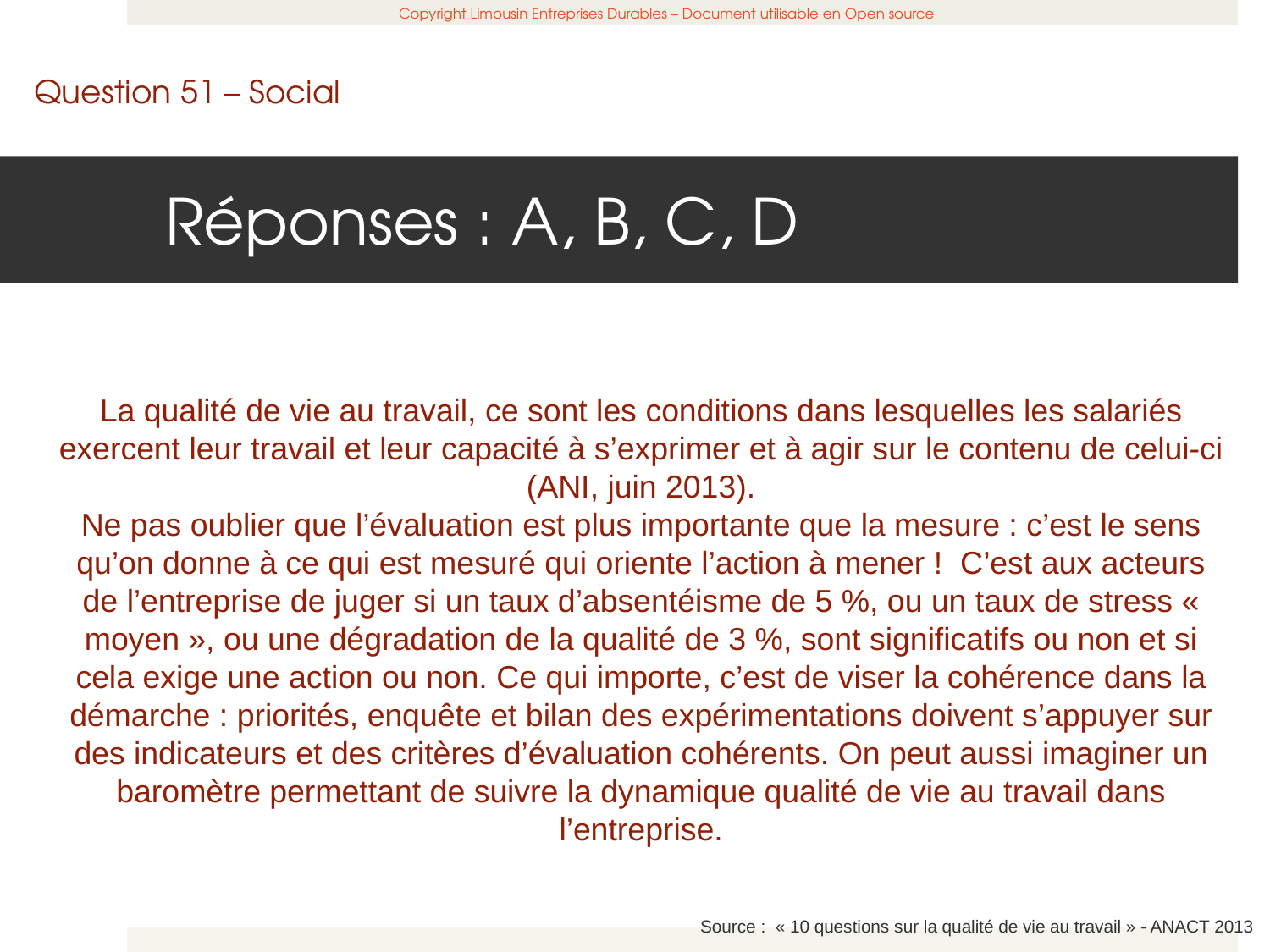

Réponses : A, B, C, D
 Copyright Limousin Entreprises Durables – Document utilisable en Open source
Question 51 – Social
La qualité de vie au travail, ce sont les conditions dans lesquelles les salariés exercent leur travail et leur capacité à s’exprimer et à agir sur le contenu de celui-ci (ANI, juin 2013).
Ne pas oublier que l’évaluation est plus importante que la mesure : c’est le sens qu’on donne à ce qui est mesuré qui oriente l’action à mener !  C’est aux acteurs de l’entreprise de juger si un taux d’absentéisme de 5 %, ou un taux de stress « moyen », ou une dégradation de la qualité de 3 %, sont significatifs ou non et si cela exige une action ou non. Ce qui importe, c’est de viser la cohérence dans la démarche : priorités, enquête et bilan des expérimentations doivent s’appuyer sur des indicateurs et des critères d’évaluation cohérents. On peut aussi imaginer un baromètre permettant de suivre la dynamique qualité de vie au travail dans l’entreprise.
Source :  « 10 questions sur la qualité de vie au travail » - ANACT 2013